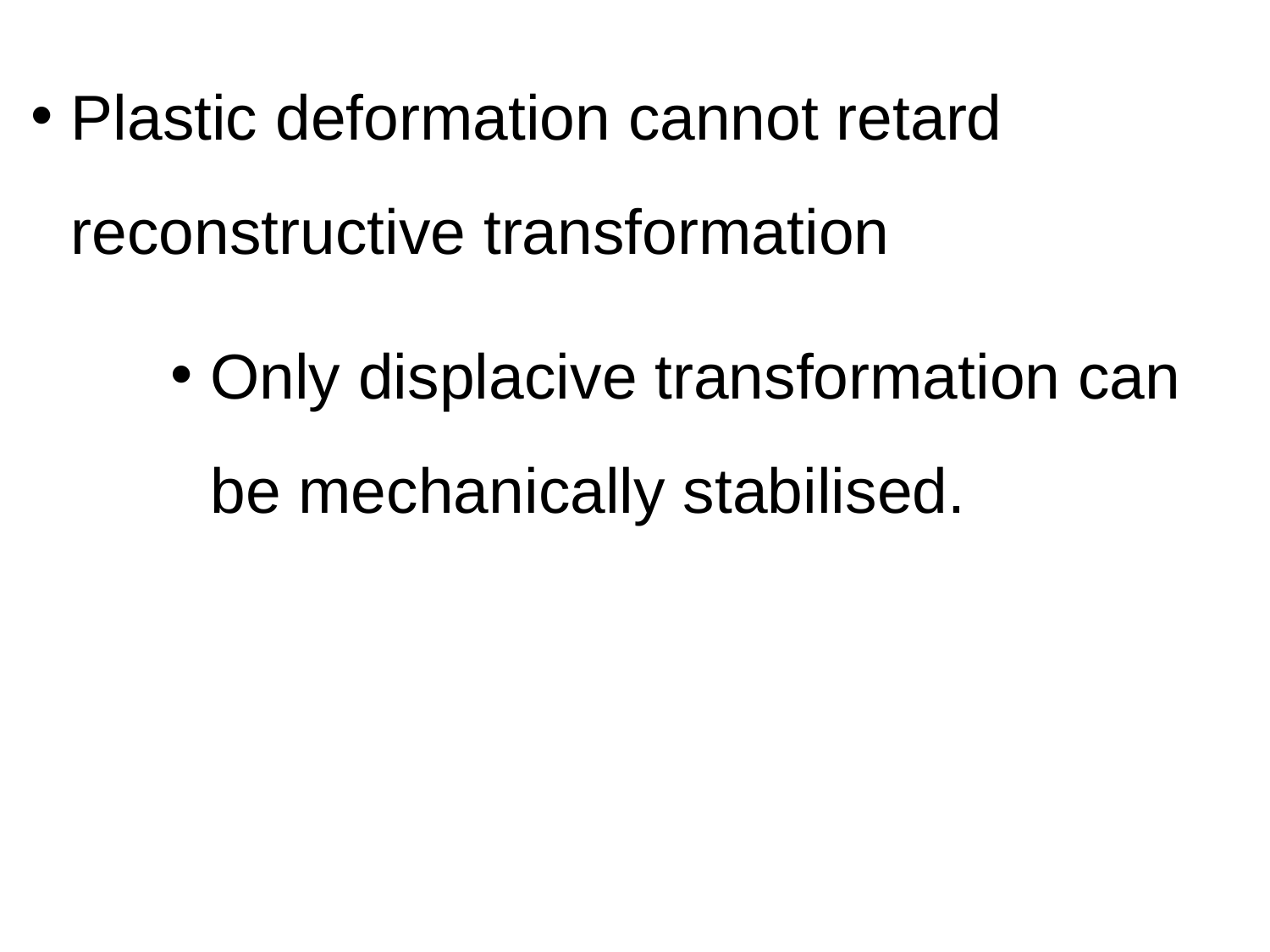

Plastic deformation cannot retard reconstructive transformation
Only displacive transformation can be mechanically stabilised.